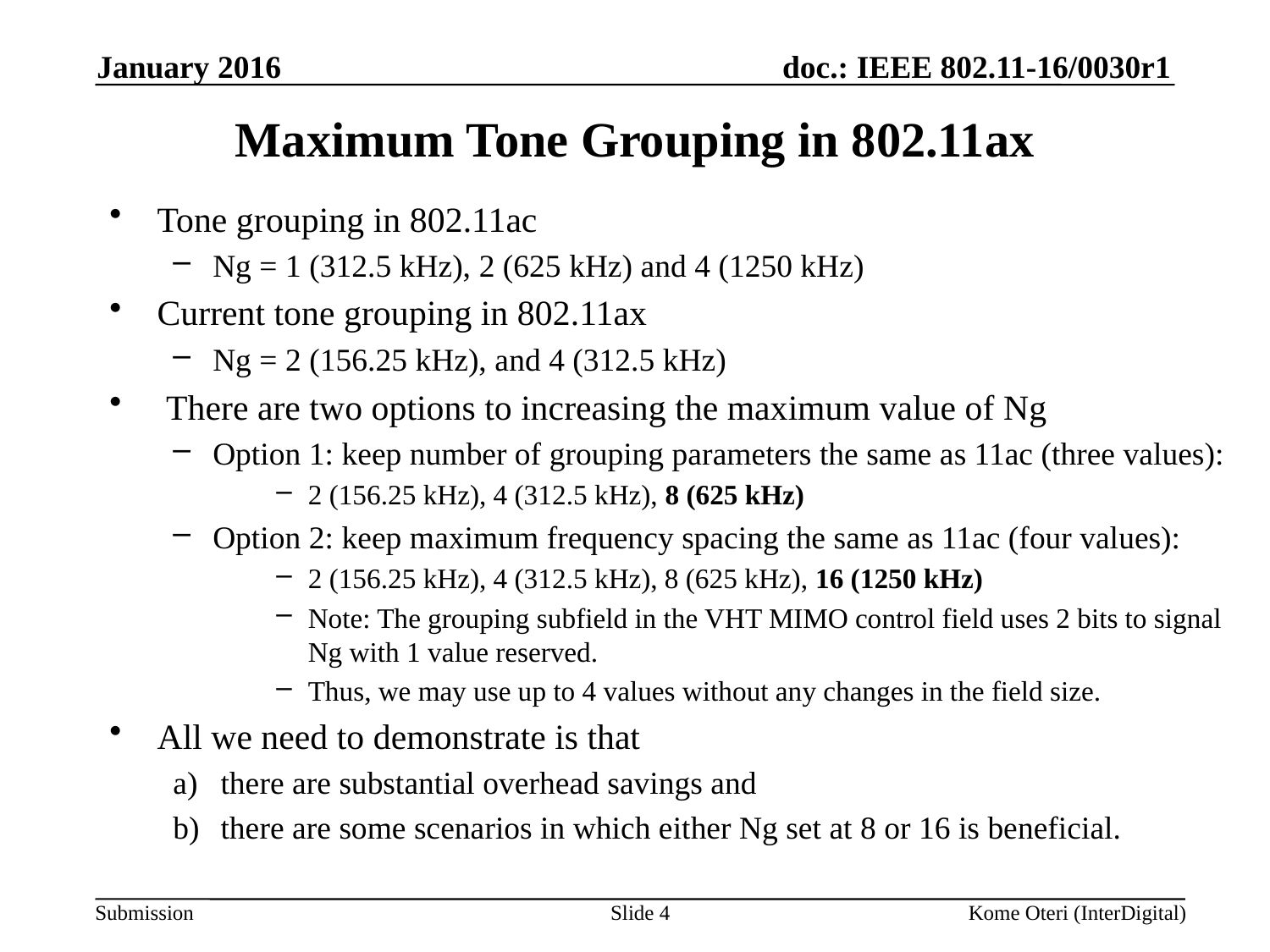

January 2016
# Maximum Tone Grouping in 802.11ax
Tone grouping in 802.11ac
Ng = 1 (312.5 kHz), 2 (625 kHz) and 4 (1250 kHz)
Current tone grouping in 802.11ax
Ng = 2 (156.25 kHz), and 4 (312.5 kHz)
 There are two options to increasing the maximum value of Ng
Option 1: keep number of grouping parameters the same as 11ac (three values):
2 (156.25 kHz), 4 (312.5 kHz), 8 (625 kHz)
Option 2: keep maximum frequency spacing the same as 11ac (four values):
2 (156.25 kHz), 4 (312.5 kHz), 8 (625 kHz), 16 (1250 kHz)
Note: The grouping subfield in the VHT MIMO control field uses 2 bits to signal Ng with 1 value reserved.
Thus, we may use up to 4 values without any changes in the field size.
All we need to demonstrate is that
there are substantial overhead savings and
there are some scenarios in which either Ng set at 8 or 16 is beneficial.
Slide 4
Kome Oteri (InterDigital)